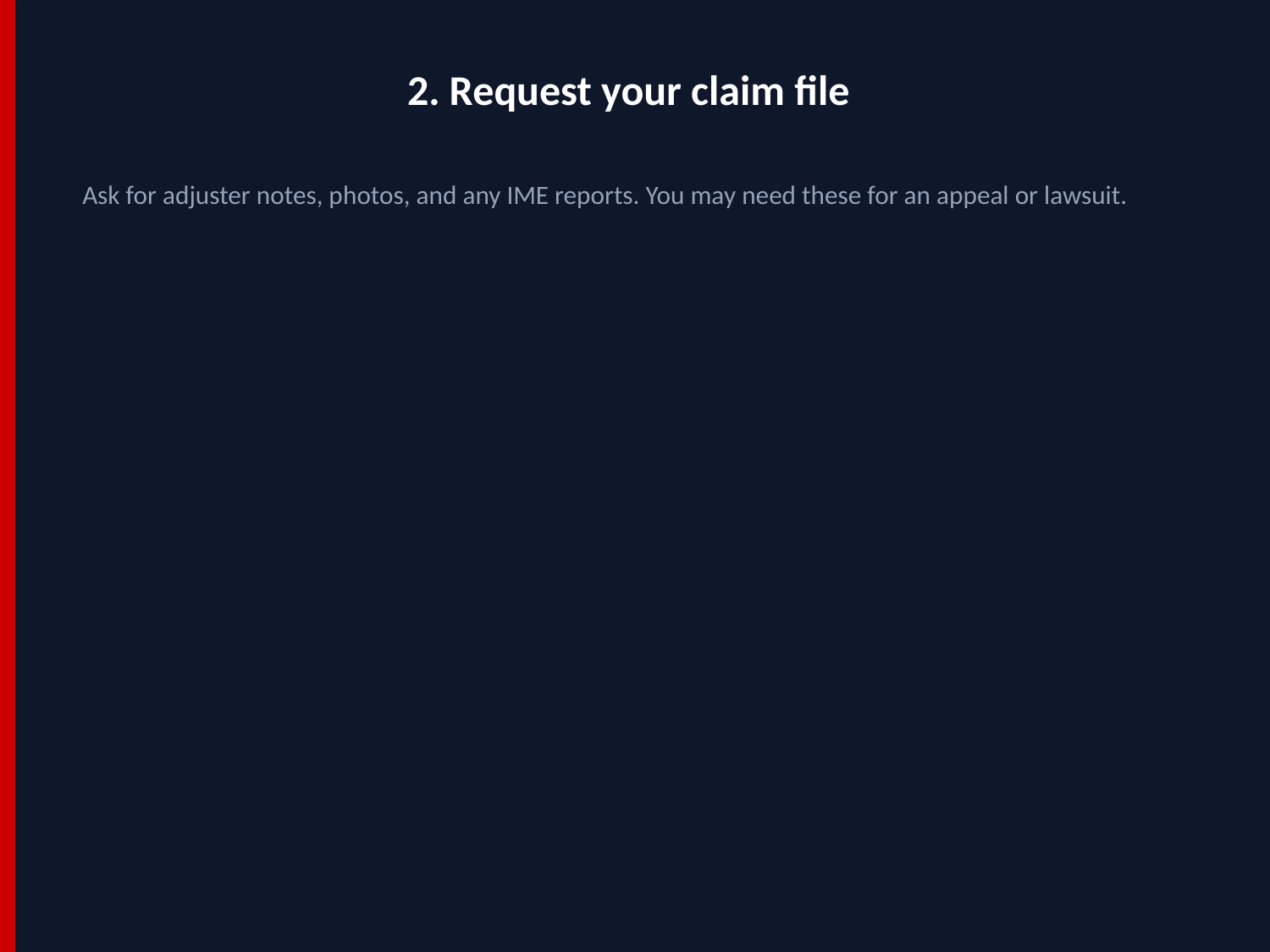

2. Request your claim file
Ask for adjuster notes, photos, and any IME reports. You may need these for an appeal or lawsuit.